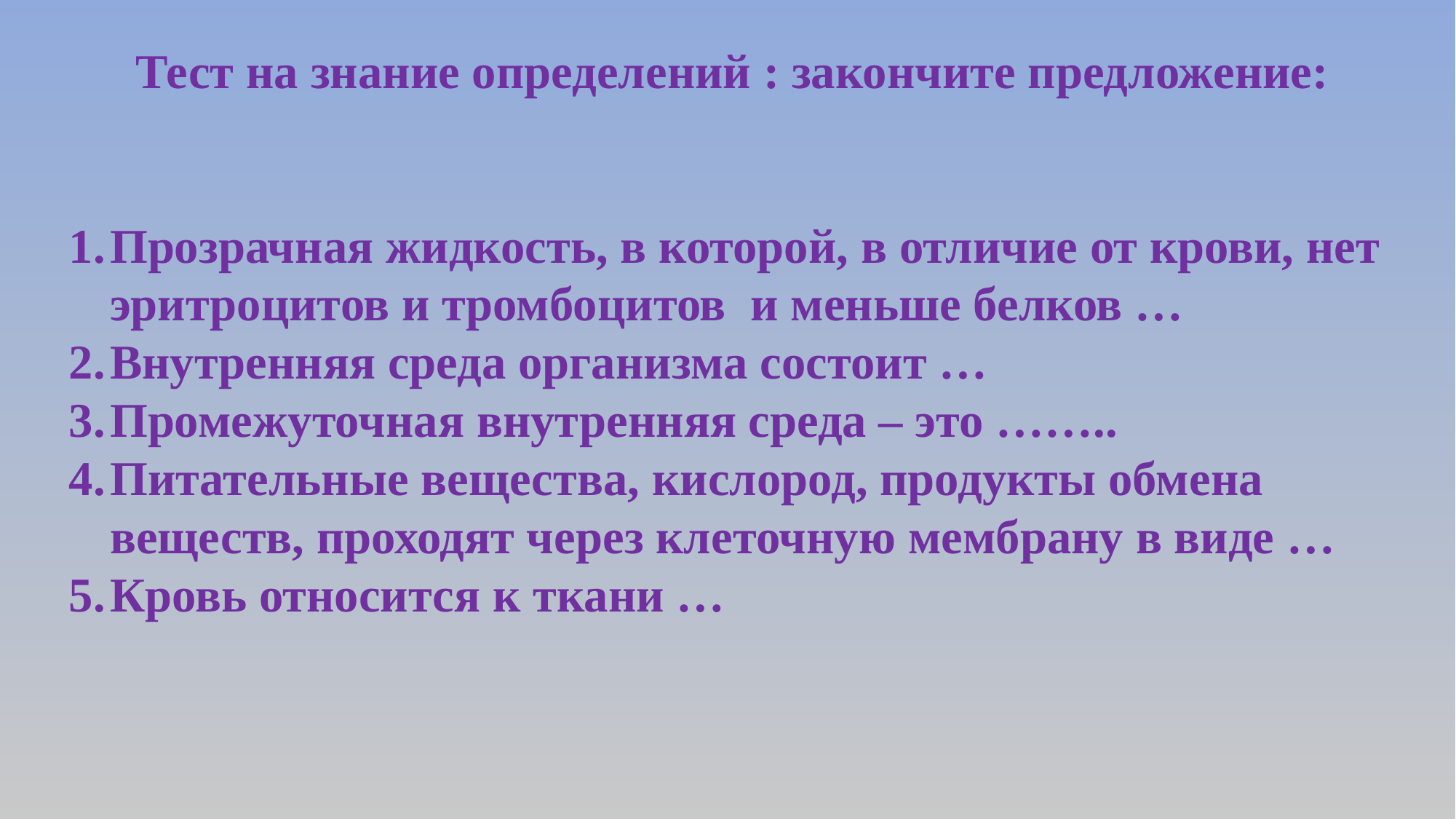

Тест на знание определений : закончите предложение:

Прозрачная жидкость, в которой, в отличие от крови, нет эритроцитов и тромбоцитов  и меньше белков …
Внутренняя среда организма состоит …
Промежуточная внутренняя среда – это ……..
Питательные вещества, кислород, продукты обмена веществ, проходят через клеточную мембрану в виде …
Кровь относится к ткани …